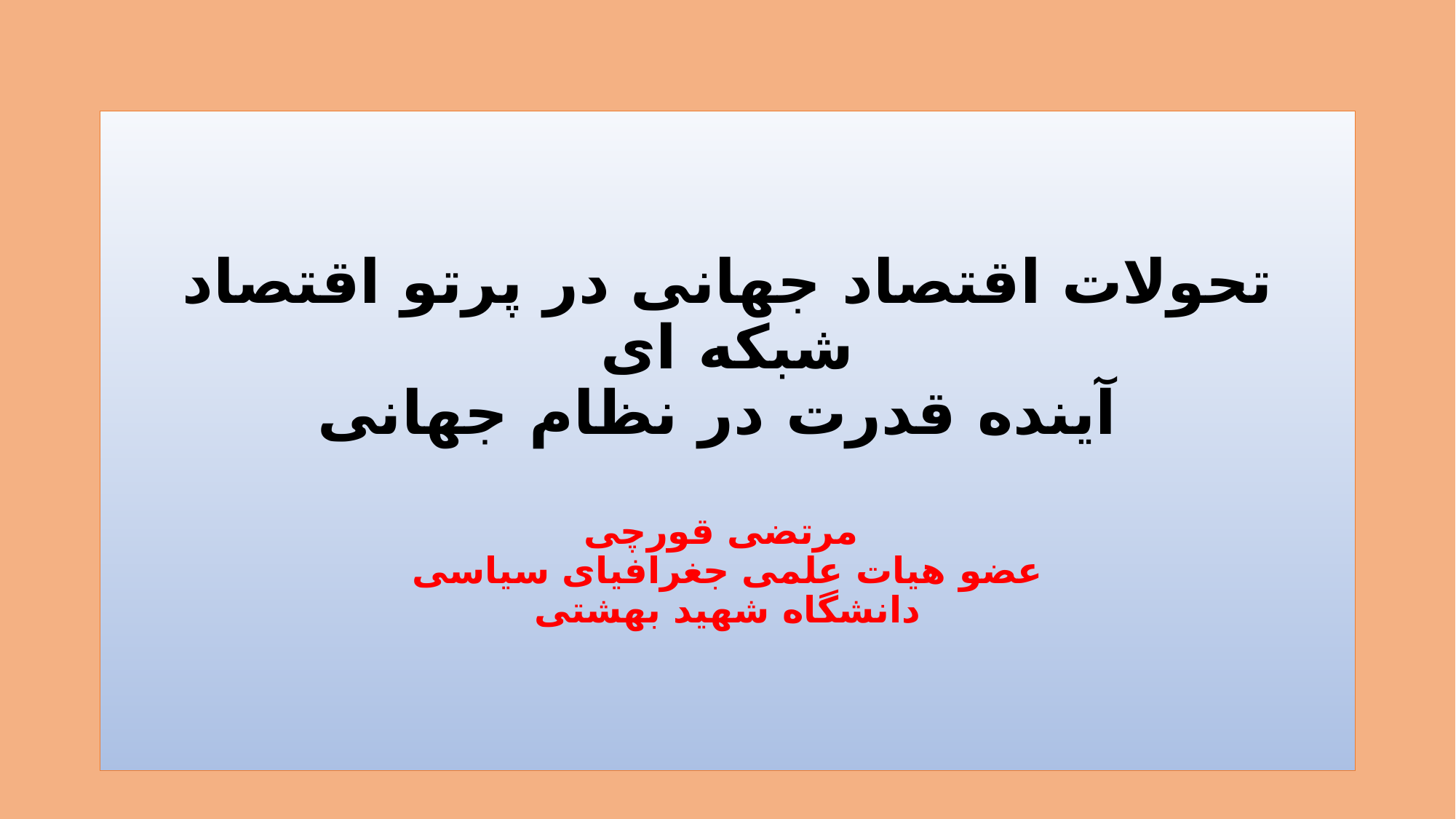

# تحولات اقتصاد جهانی در پرتو اقتصاد شبکه ای آینده قدرت در نظام جهانی مرتضی قورچی عضو هیات علمی جغرافیای سیاسی دانشگاه شهید بهشتی